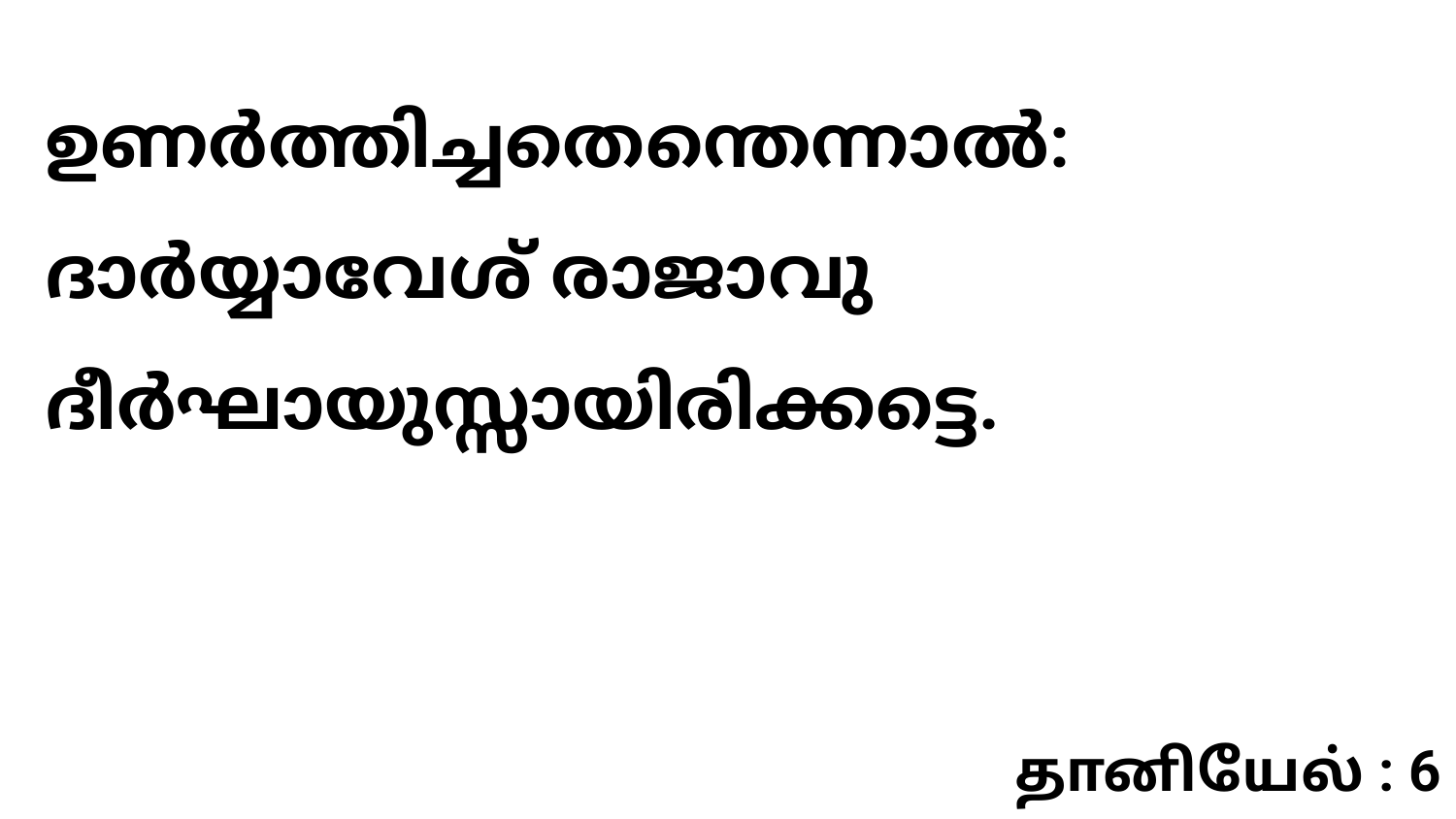

ഉണർത്തിച്ചതെന്തെന്നാൽ: ദാർയ്യാവേശ് രാജാവു ദീർഘായുസ്സായിരിക്കട്ടെ.
தானியேல் : 6